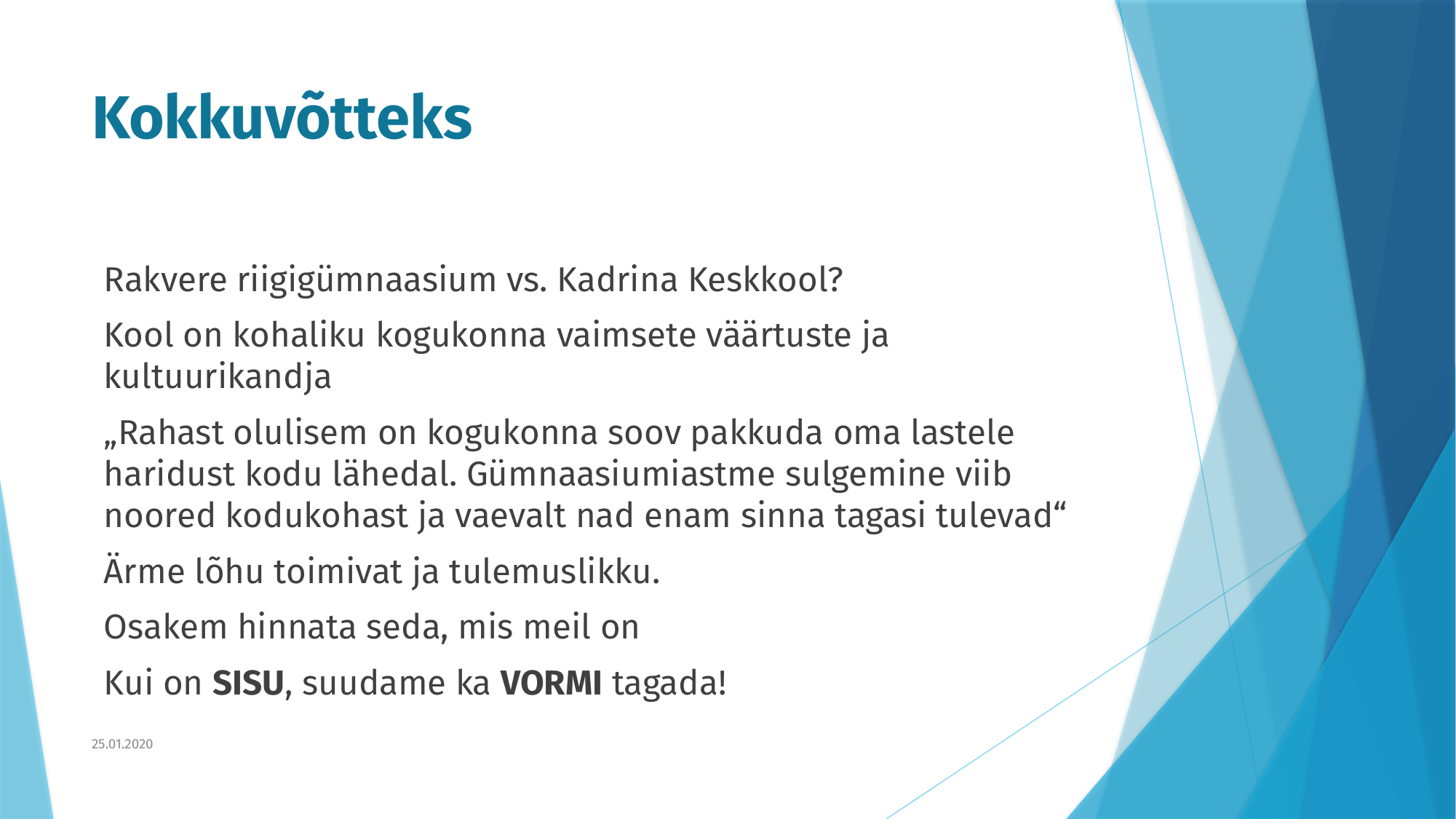

# Kokkuvõtteks

Rakvere riigigümnaasium vs. Kadrina Keskkool?
Kool on kohaliku kogukonna vaimsete väärtuste ja kultuurikandja
„Rahast olulisem on kogukonna soov pakkuda oma lastele haridust kodu lähedal. Gümnaasiumiastme sulgemine viib noored kodukohast ja vaevalt nad enam sinna tagasi tulevad“
Ärme lõhu toimivat ja tulemuslikku.
Osakem hinnata seda, mis meil on
Kui on SISU, suudame ka VORMI tagada!

25.01.2020